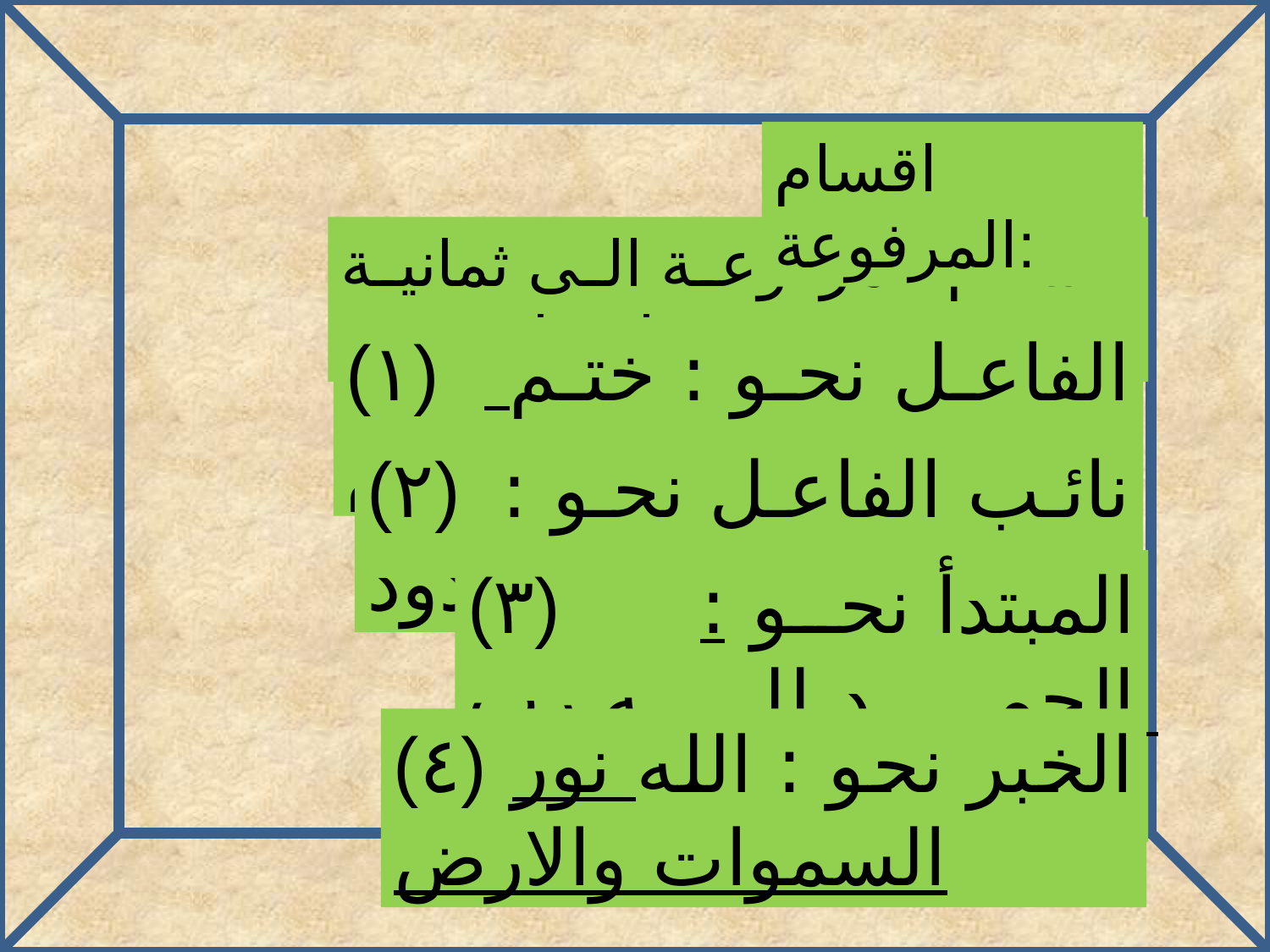

اقسام المرفوعة:
اقسام المرفوعة الى ثمانية اقسام  وهى
(١) الفاعل نحو : ختم  الله على قلوبهم
(٢) نائب الفاعل نحو : قتل اصحاب الاخدود
(٣)  المبتدأ نحو : الحمد لله رب العلمين
(٤) الخبر نحو : الله نور السموات والارض